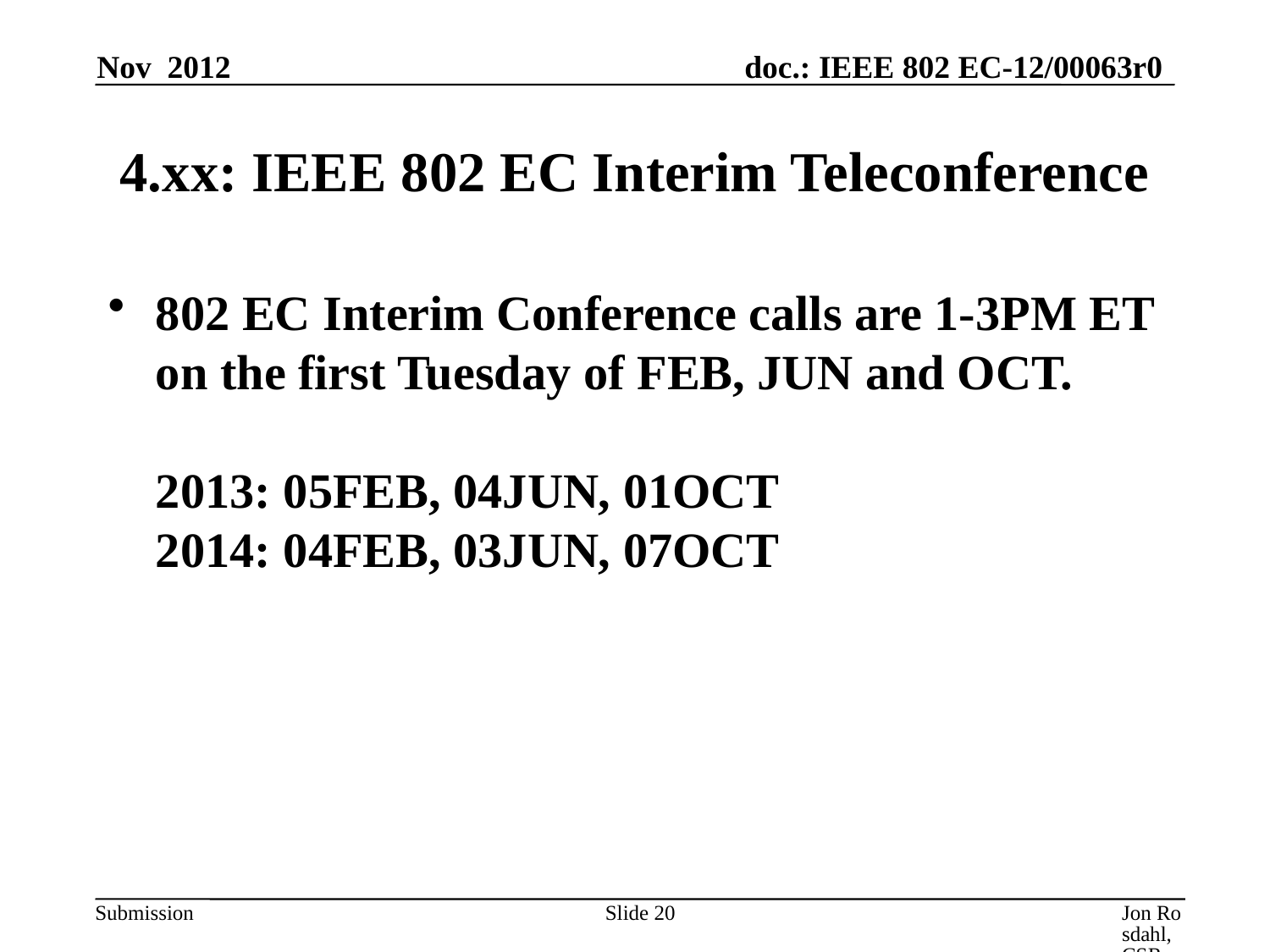

Nov  2012
# 4.xx: IEEE 802 EC Interim Teleconference
802 EC Interim Conference calls are 1-3PM ET on the first Tuesday of FEB, JUN and OCT.
2013: 05FEB, 04JUN, 01OCT
2014: 04FEB, 03JUN, 07OCT
Slide 20
Jon Rosdahl, CSR